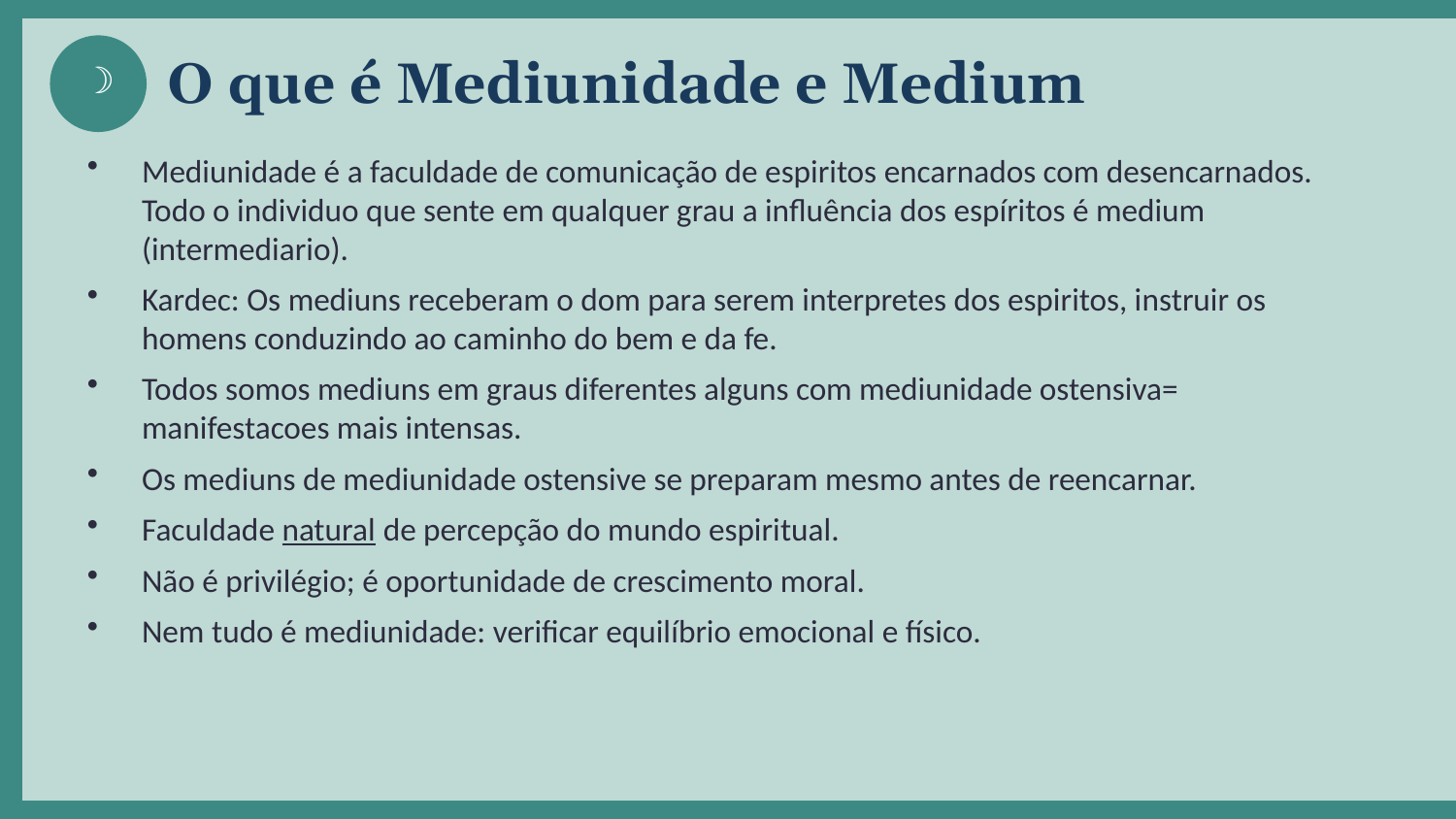

O que é Mediunidade e Medium
☽

Mediunidade é a faculdade de comunicação de espiritos encarnados com desencarnados.  Todo o individuo que sente em qualquer grau a influência dos espíritos é medium (intermediario).
Kardec: Os mediuns receberam o dom para serem interpretes dos espiritos, instruir os homens conduzindo ao caminho do bem e da fe.
Todos somos mediuns em graus diferentes alguns com mediunidade ostensiva=  manifestacoes mais intensas.
Os mediuns de mediunidade ostensive se preparam mesmo antes de reencarnar.
Faculdade natural de percepção do mundo espiritual.
Não é privilégio; é oportunidade de crescimento moral.
Nem tudo é mediunidade: verificar equilíbrio emocional e físico.